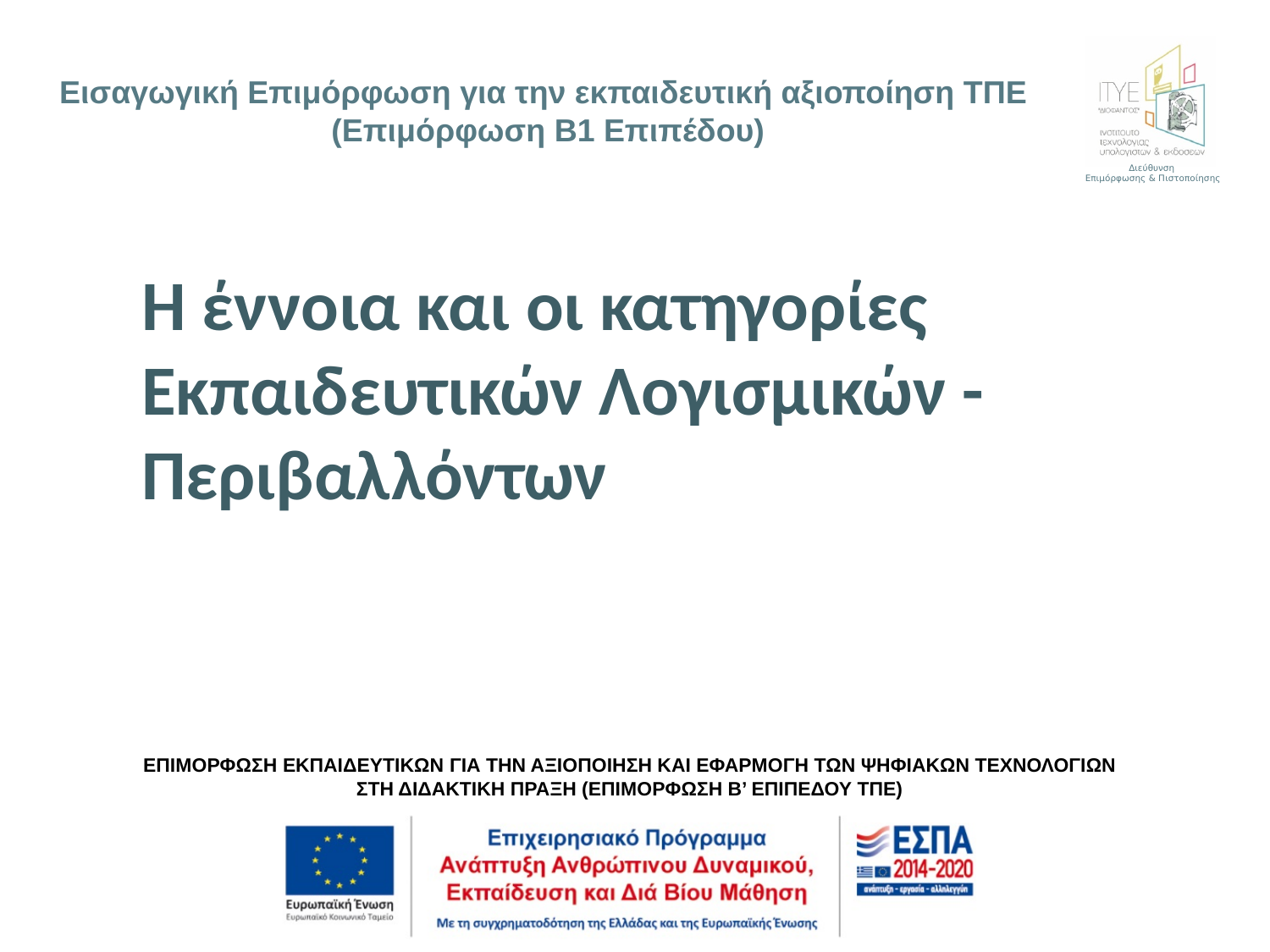

# Η έννοια και οι κατηγορίες Εκπαιδευτικών Λογισμικών - Περιβαλλόντων